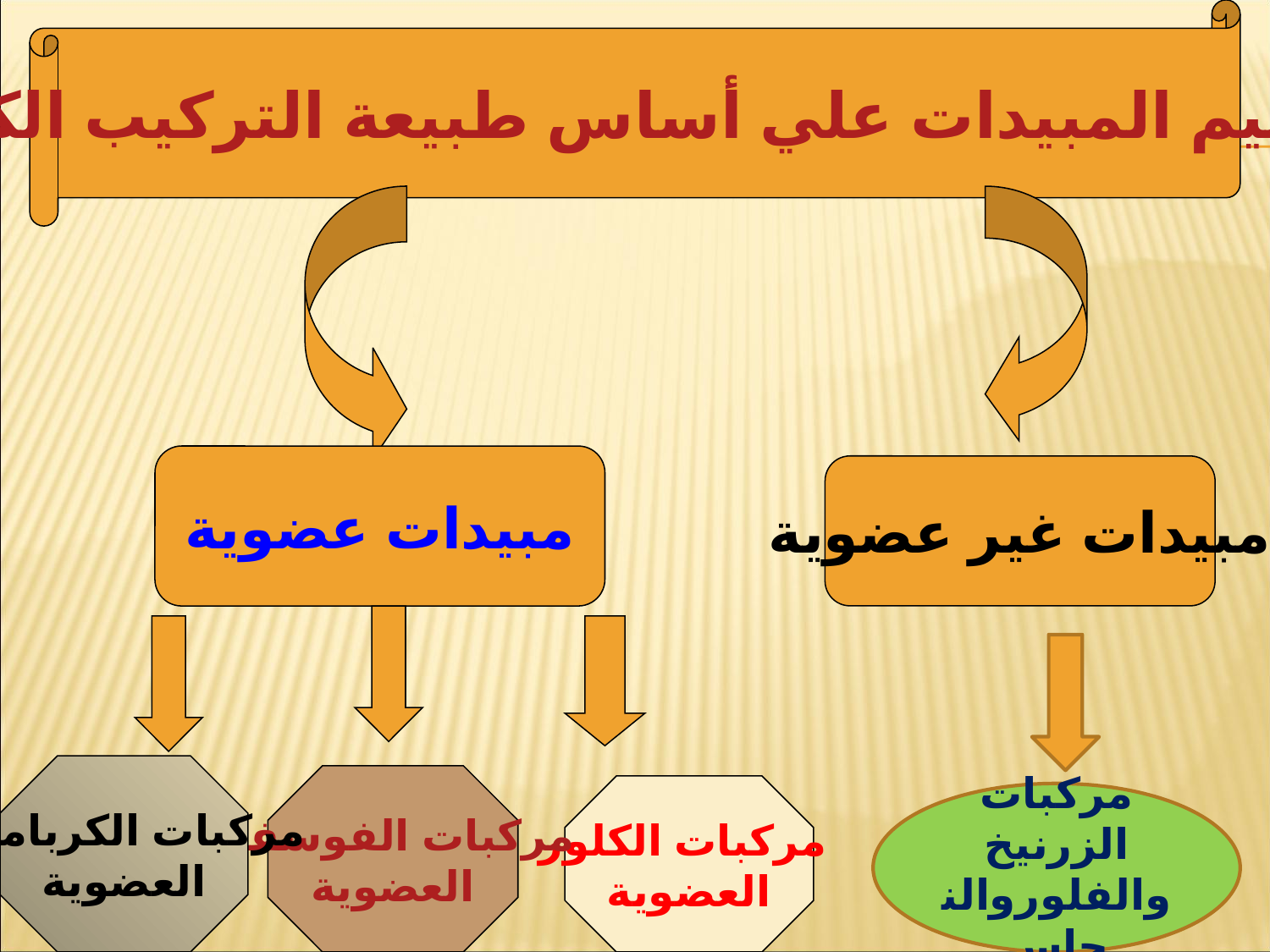

د - تقسيم المبيدات علي أساس طبيعة التركيب الكيماوي
#

مبيدات عضوية
مبيدات غير عضوية

مركبات الكربامات
العضوية
مركبات الفوسفور
العضوية
مركبات الكلور
العضوية
مركبات الزرنيخ والفلوروالنحاس